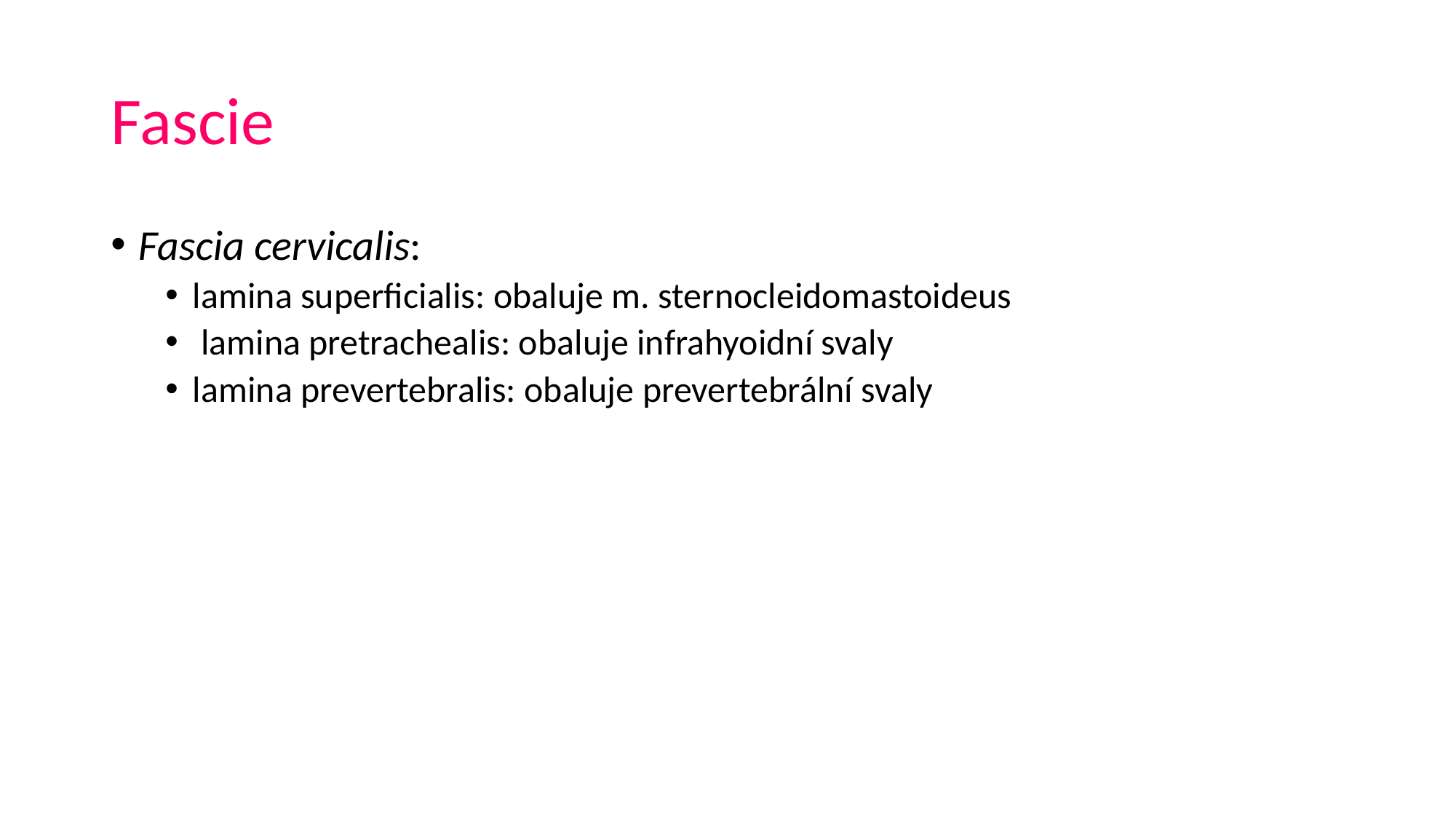

# Fascie
Fascia cervicalis:
lamina superficialis: obaluje m. sternocleidomastoideus
 lamina pretrachealis: obaluje infrahyoidní svaly
lamina prevertebralis: obaluje prevertebrální svaly